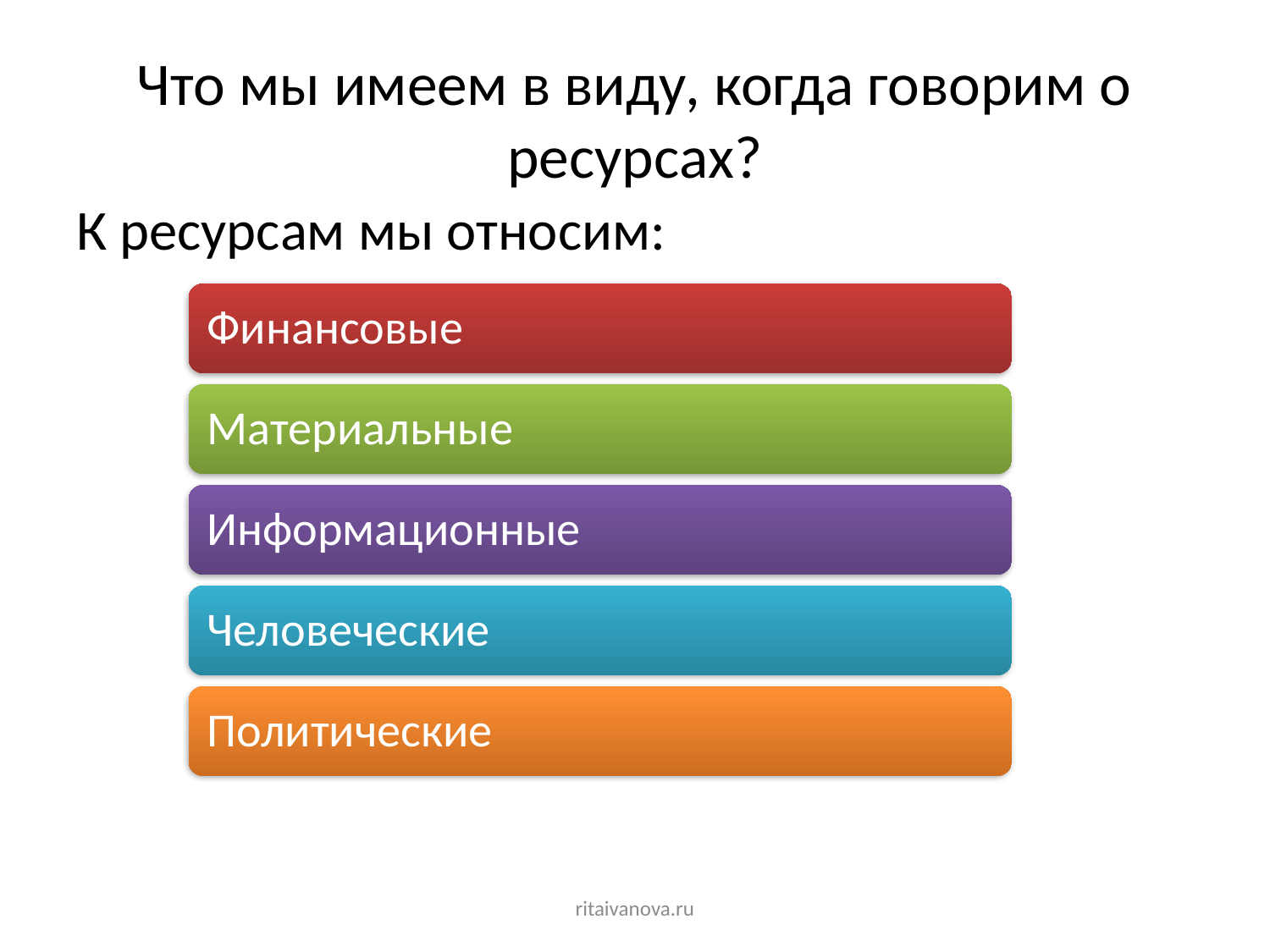

# Что мы имеем в виду, когда говорим о ресурсах?
К ресурсам мы относим:

Финансовые
Материальные
Информационные
Человеческие
Политические
ritaivanova.ru